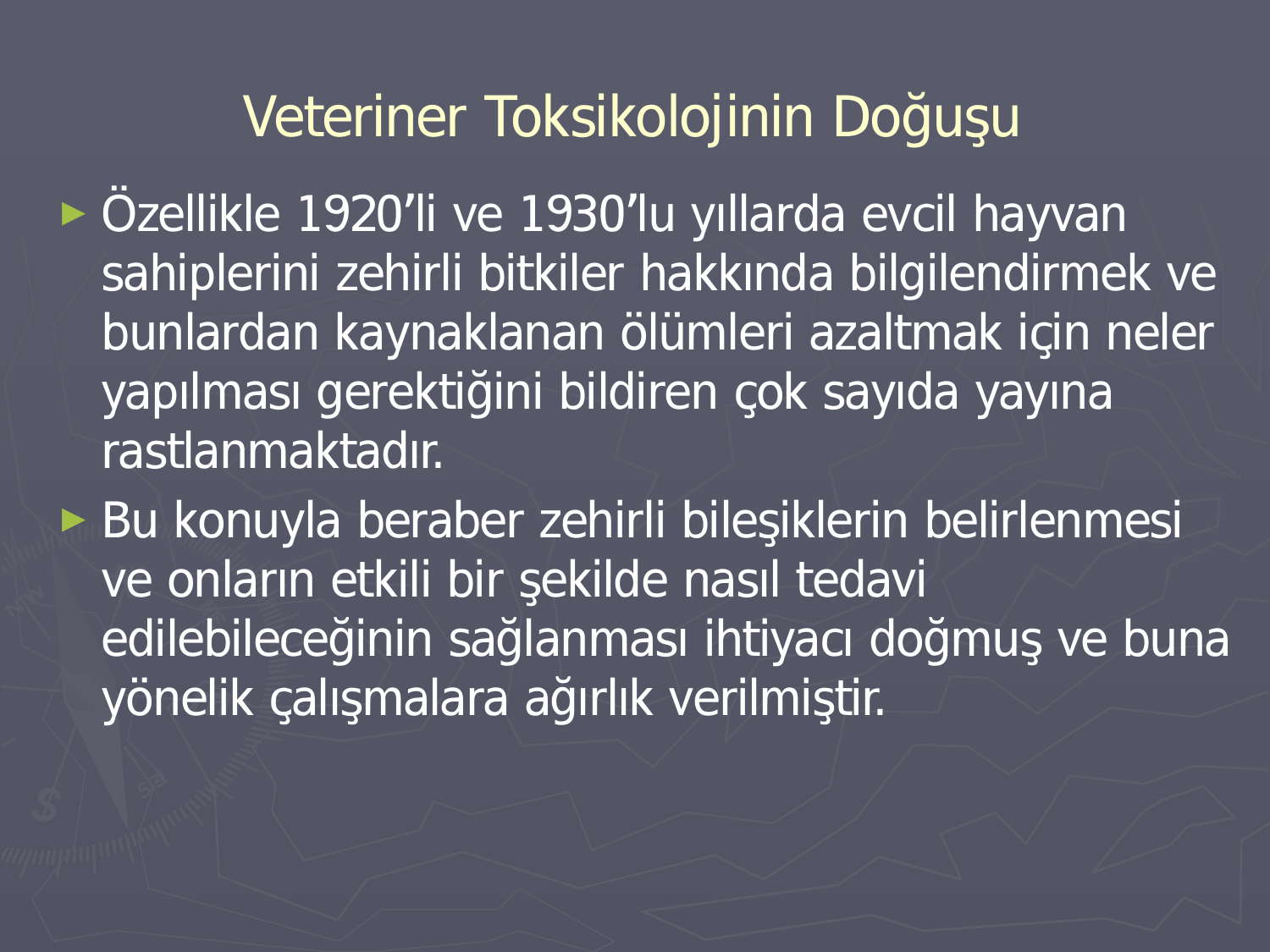

# Veteriner Toksikolojinin Doğuşu
Özellikle 1920’li ve 1930’lu yıllarda evcil hayvan sahiplerini zehirli bitkiler hakkında bilgilendirmek ve bunlardan kaynaklanan ölümleri azaltmak için neler yapılması gerektiğini bildiren çok sayıda yayına rastlanmaktadır.
Bu konuyla beraber zehirli bileşiklerin belirlenmesi ve onların etkili bir şekilde nasıl tedavi edilebileceğinin sağlanması ihtiyacı doğmuş ve buna yönelik çalışmalara ağırlık verilmiştir.